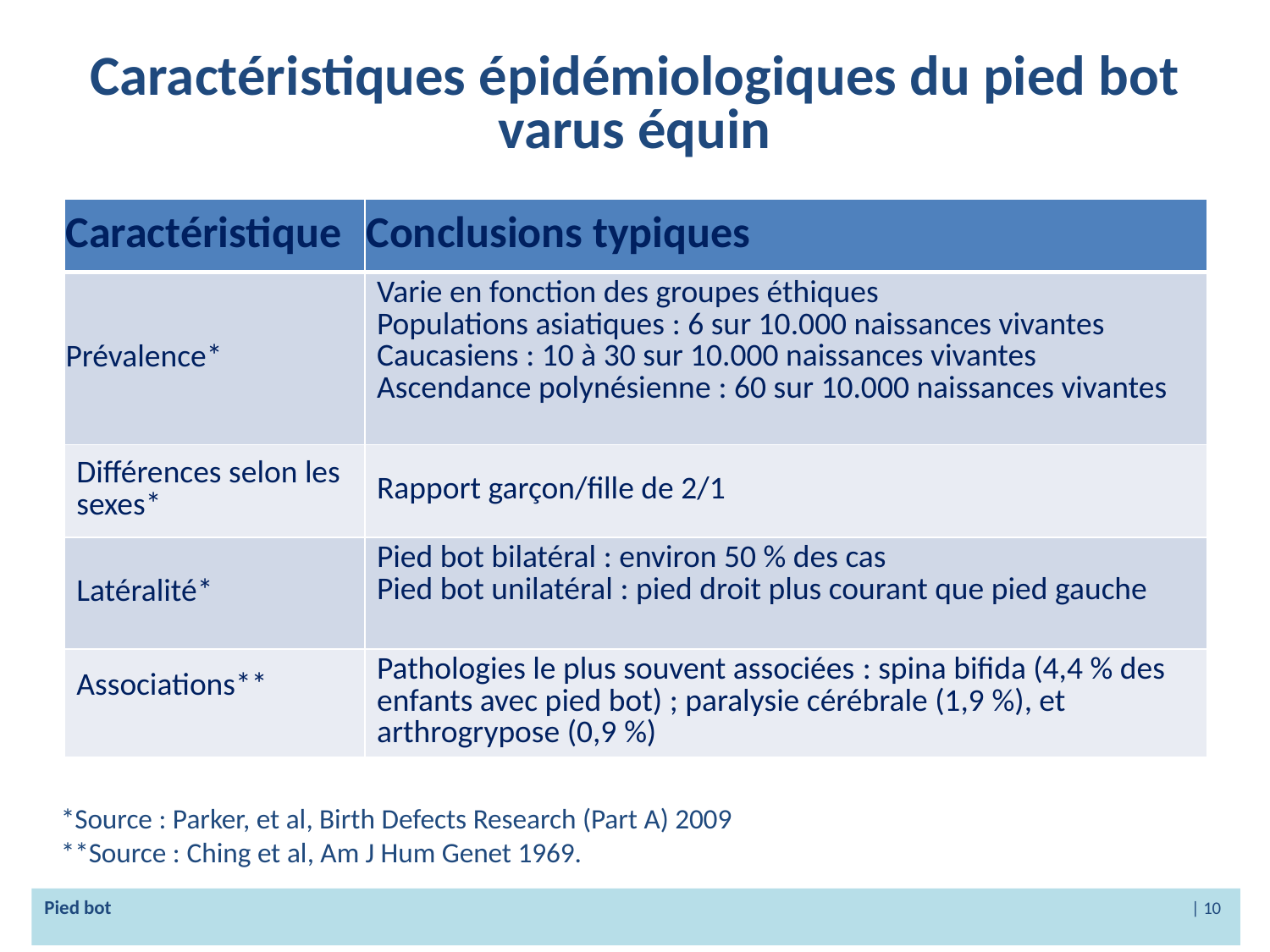

# Caractéristiques épidémiologiques du pied bot varus équin
| Caractéristique | Conclusions typiques |
| --- | --- |
| Prévalence\* | Varie en fonction des groupes éthiques Populations asiatiques : 6 sur 10.000 naissances vivantes Caucasiens : 10 à 30 sur 10.000 naissances vivantes Ascendance polynésienne : 60 sur 10.000 naissances vivantes |
| Différences selon les sexes\* | Rapport garçon/fille de 2/1 |
| Latéralité\* | Pied bot bilatéral : environ 50 % des cas Pied bot unilatéral : pied droit plus courant que pied gauche |
| Associations\*\* | Pathologies le plus souvent associées : spina bifida (4,4 % des enfants avec pied bot) ; paralysie cérébrale (1,9 %), et arthrogrypose (0,9 %) |
*Source : Parker, et al, Birth Defects Research (Part A) 2009
**Source : Ching et al, Am J Hum Genet 1969.

Pied bot                                                                                                                           					 | 10